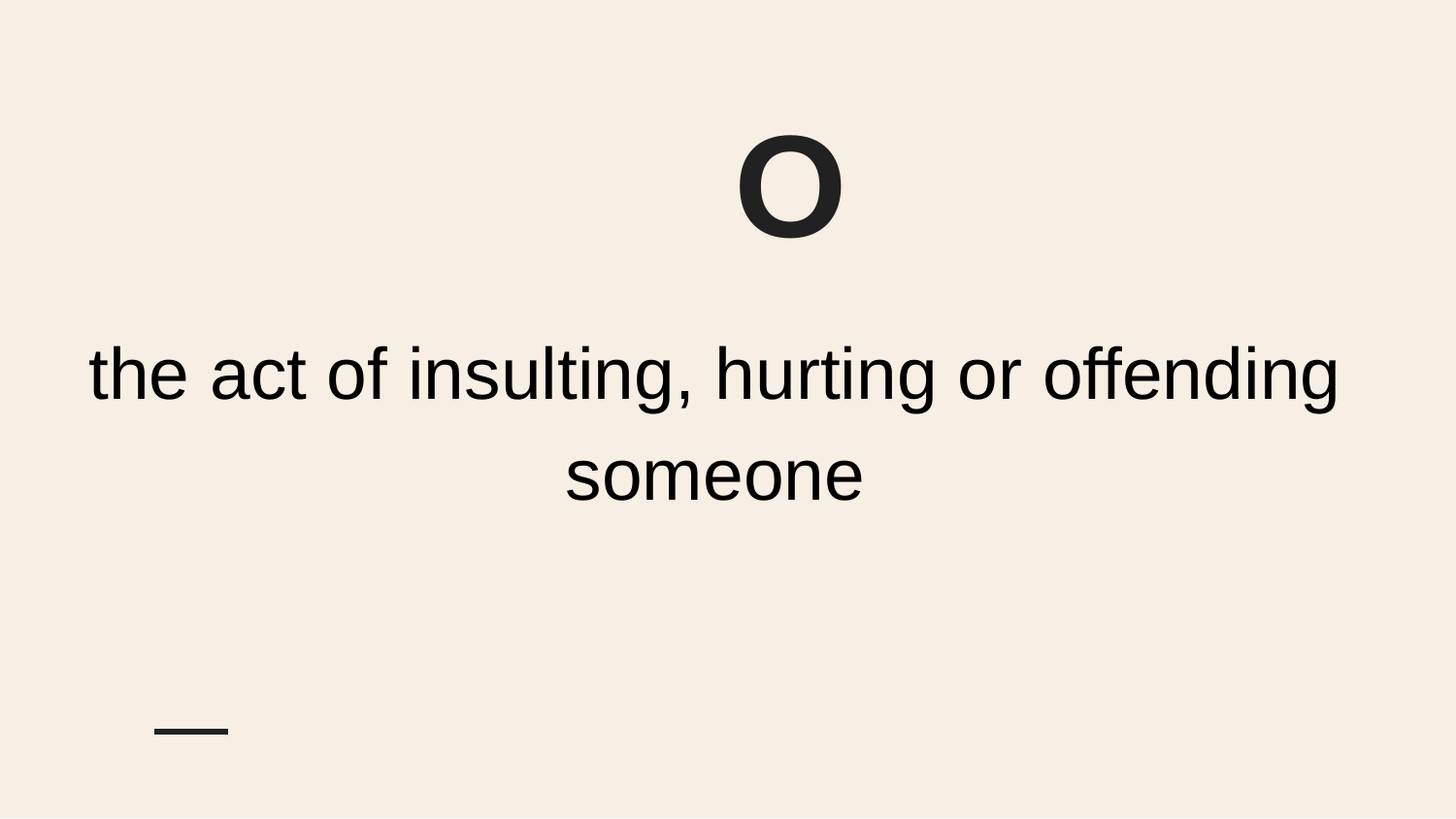

# O
the act of insulting, hurting or offending someone